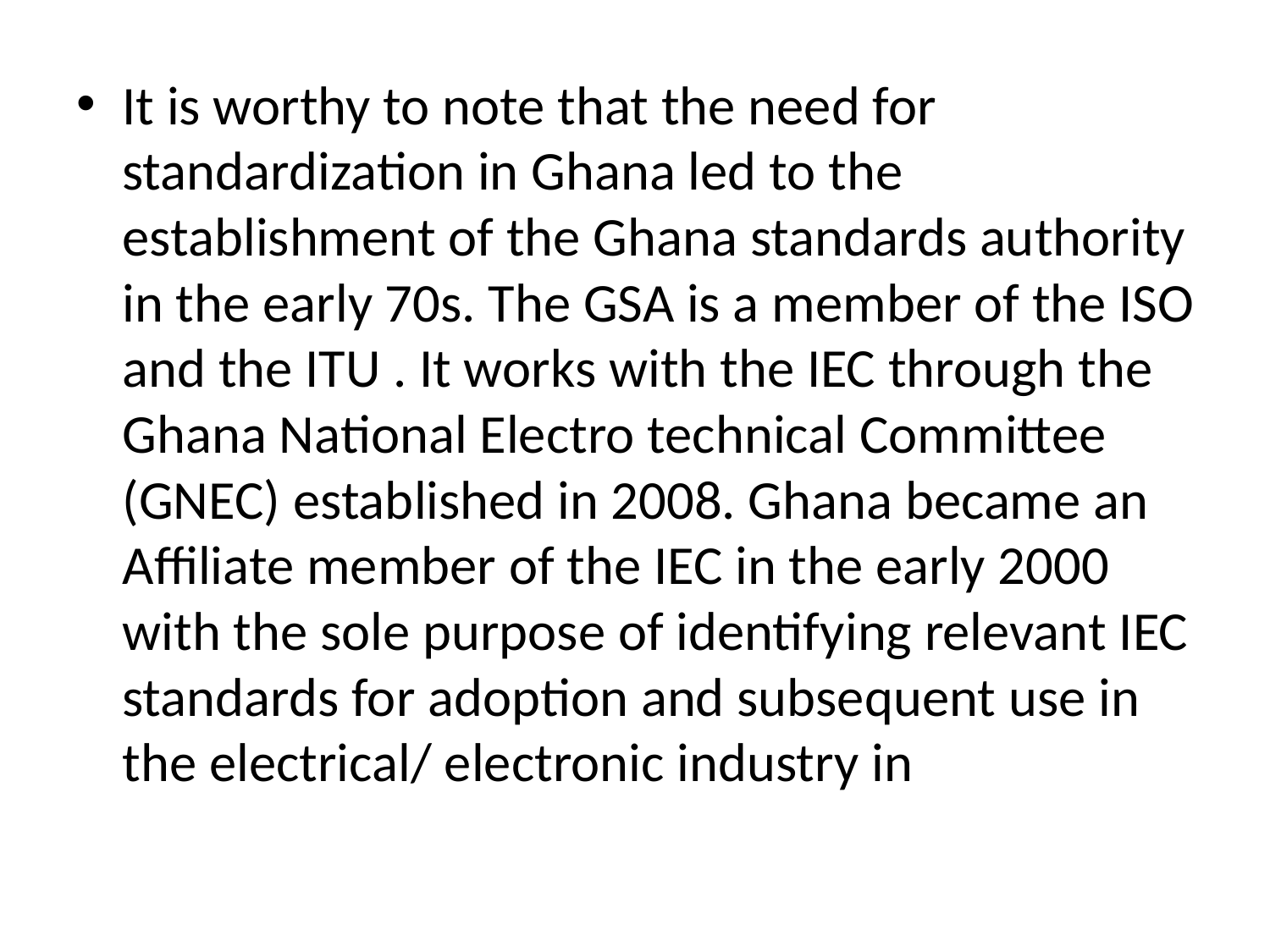

It is worthy to note that the need for standardization in Ghana led to the establishment of the Ghana standards authority in the early 70s. The GSA is a member of the ISO and the ITU . It works with the IEC through the Ghana National Electro technical Committee (GNEC) established in 2008. Ghana became an Affiliate member of the IEC in the early 2000 with the sole purpose of identifying relevant IEC standards for adoption and subsequent use in the electrical/ electronic industry in